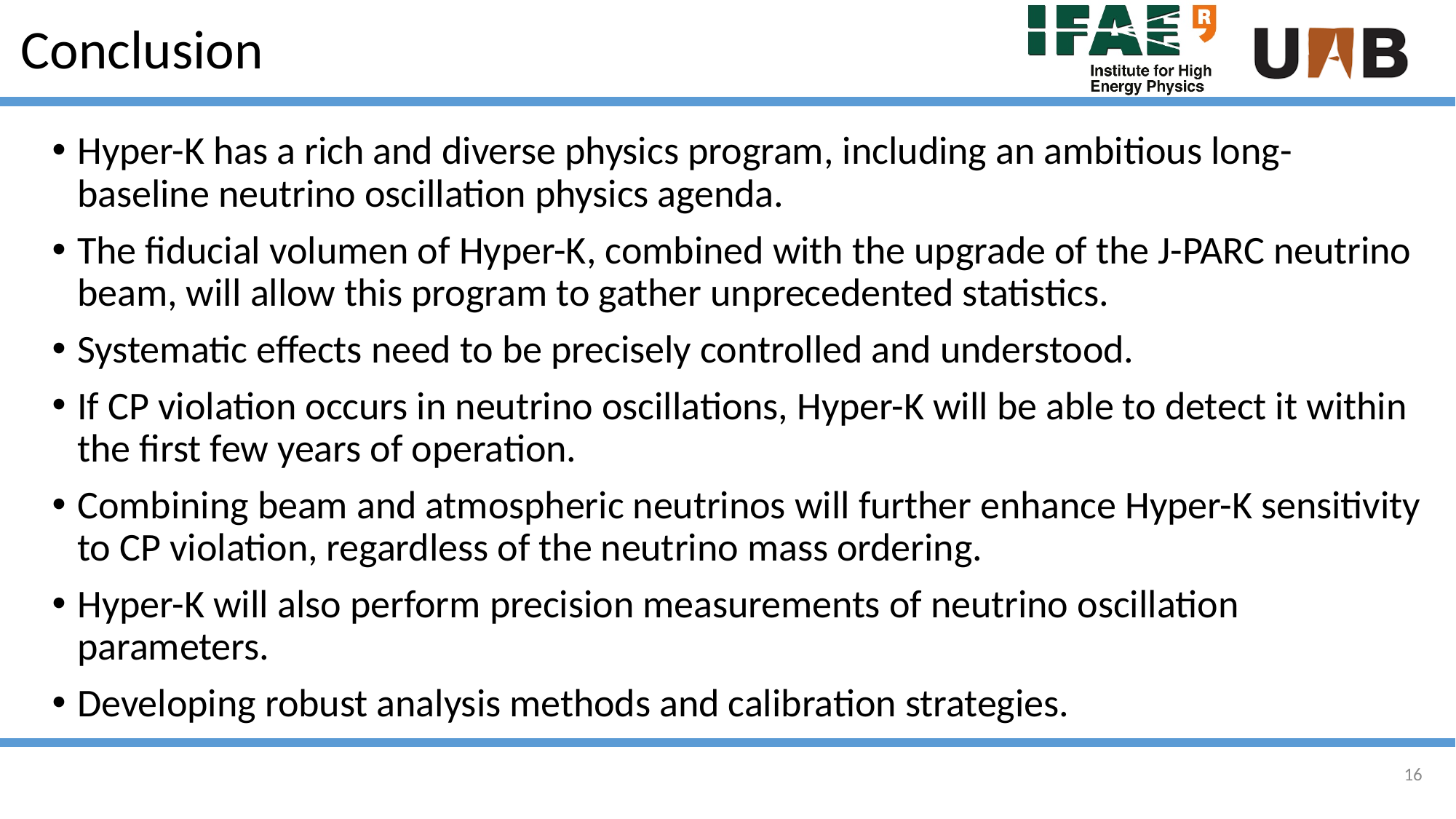

# Conclusion
Hyper-K has a rich and diverse physics program, including an ambitious long-baseline neutrino oscillation physics agenda.
The fiducial volumen of Hyper-K, combined with the upgrade of the J-PARC neutrino beam, will allow this program to gather unprecedented statistics.
Systematic effects need to be precisely controlled and understood.
If CP violation occurs in neutrino oscillations, Hyper-K will be able to detect it within the first few years of operation.
Combining beam and atmospheric neutrinos will further enhance Hyper-K sensitivity to CP violation, regardless of the neutrino mass ordering.
Hyper-K will also perform precision measurements of neutrino oscillation parameters.
Developing robust analysis methods and calibration strategies.

16